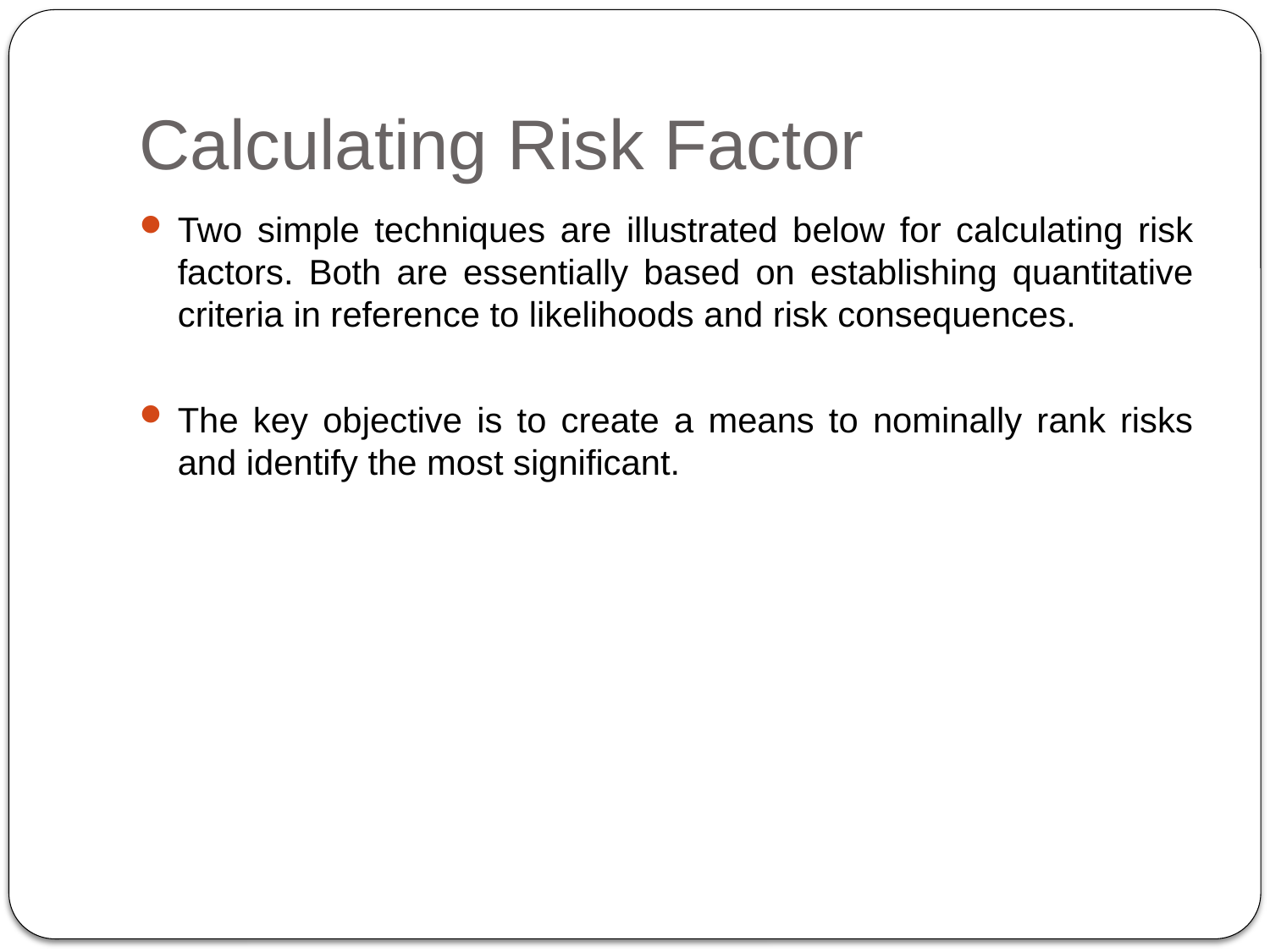

# Calculating Risk Factor
Two simple techniques are illustrated below for calculating risk factors. Both are essentially based on establishing quantitative criteria in reference to likelihoods and risk consequences.

The key objective is to create a means to nominally rank risks and identify the most significant.